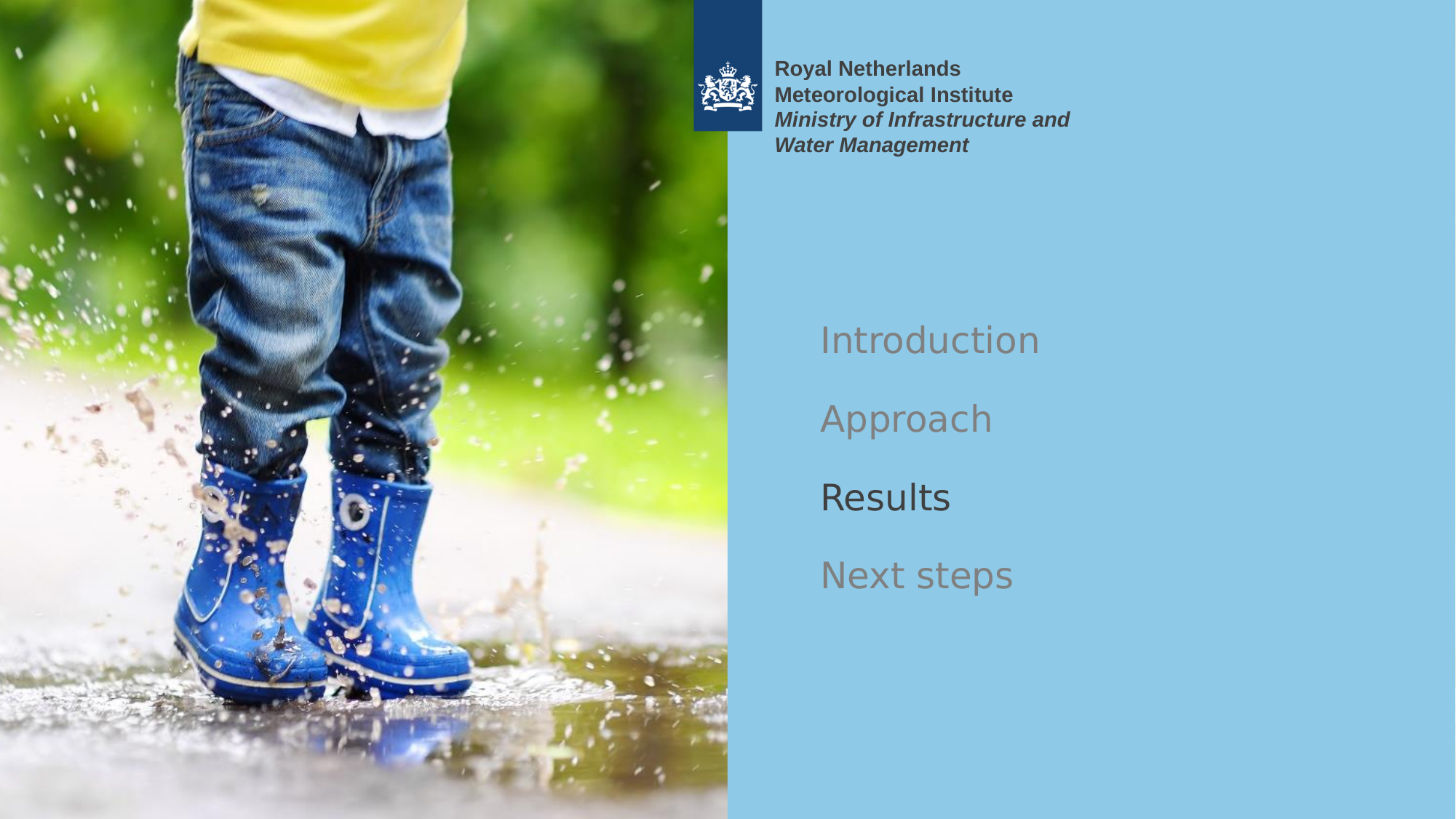

Royal Netherlands
Meteorological Institute
Ministry of Infrastructure and
Water Management
# Introduction Approach Results Next steps